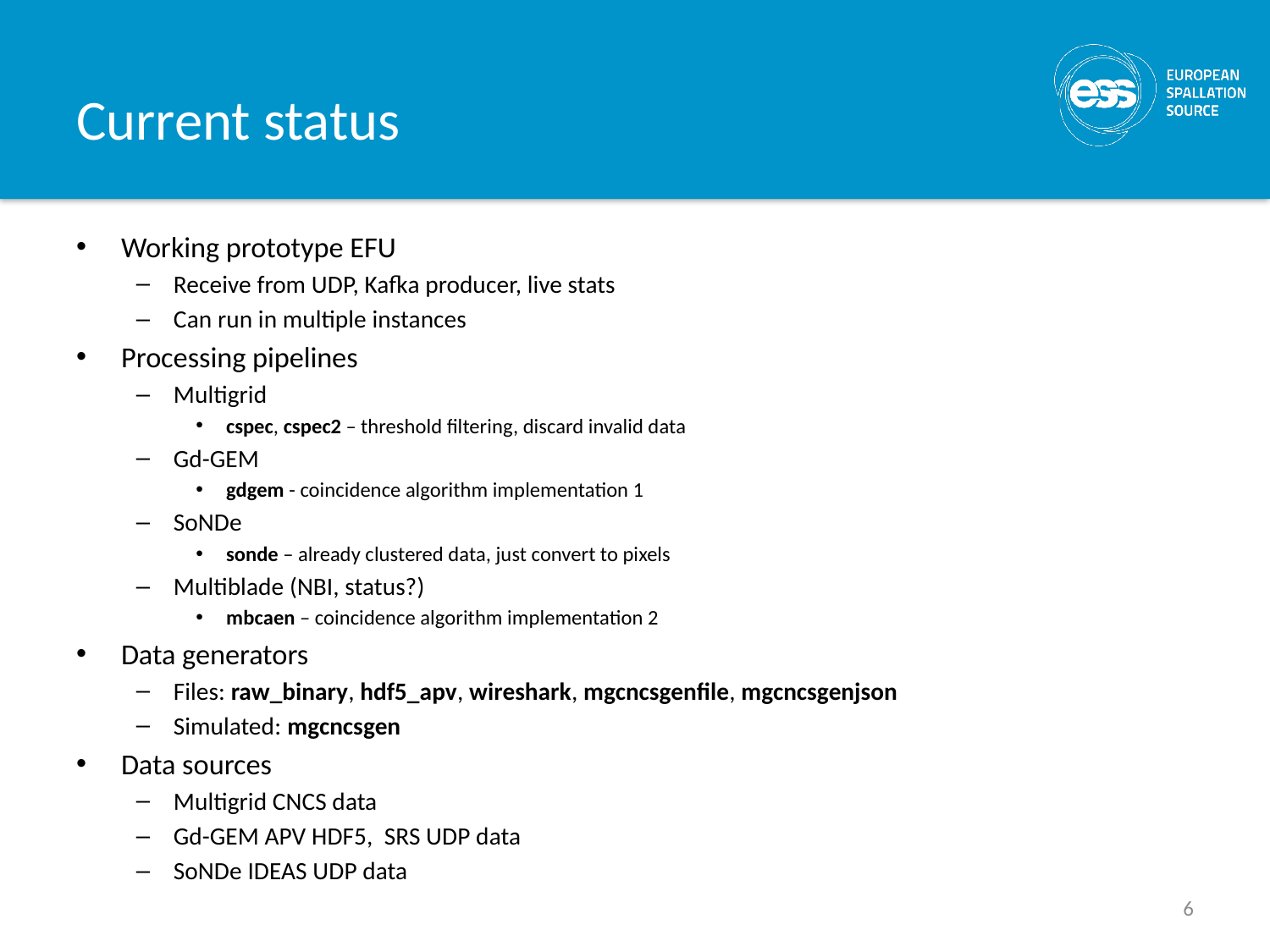

# Current status
Working prototype EFU
Receive from UDP, Kafka producer, live stats
Can run in multiple instances
Processing pipelines
Multigrid
cspec, cspec2 – threshold filtering, discard invalid data
Gd-GEM
gdgem - coincidence algorithm implementation 1
SoNDe
sonde – already clustered data, just convert to pixels
Multiblade (NBI, status?)
mbcaen – coincidence algorithm implementation 2
Data generators
Files: raw_binary, hdf5_apv, wireshark, mgcncsgenfile, mgcncsgenjson
Simulated: mgcncsgen
Data sources
Multigrid CNCS data
Gd-GEM APV HDF5,  SRS UDP data
SoNDe IDEAS UDP data
6